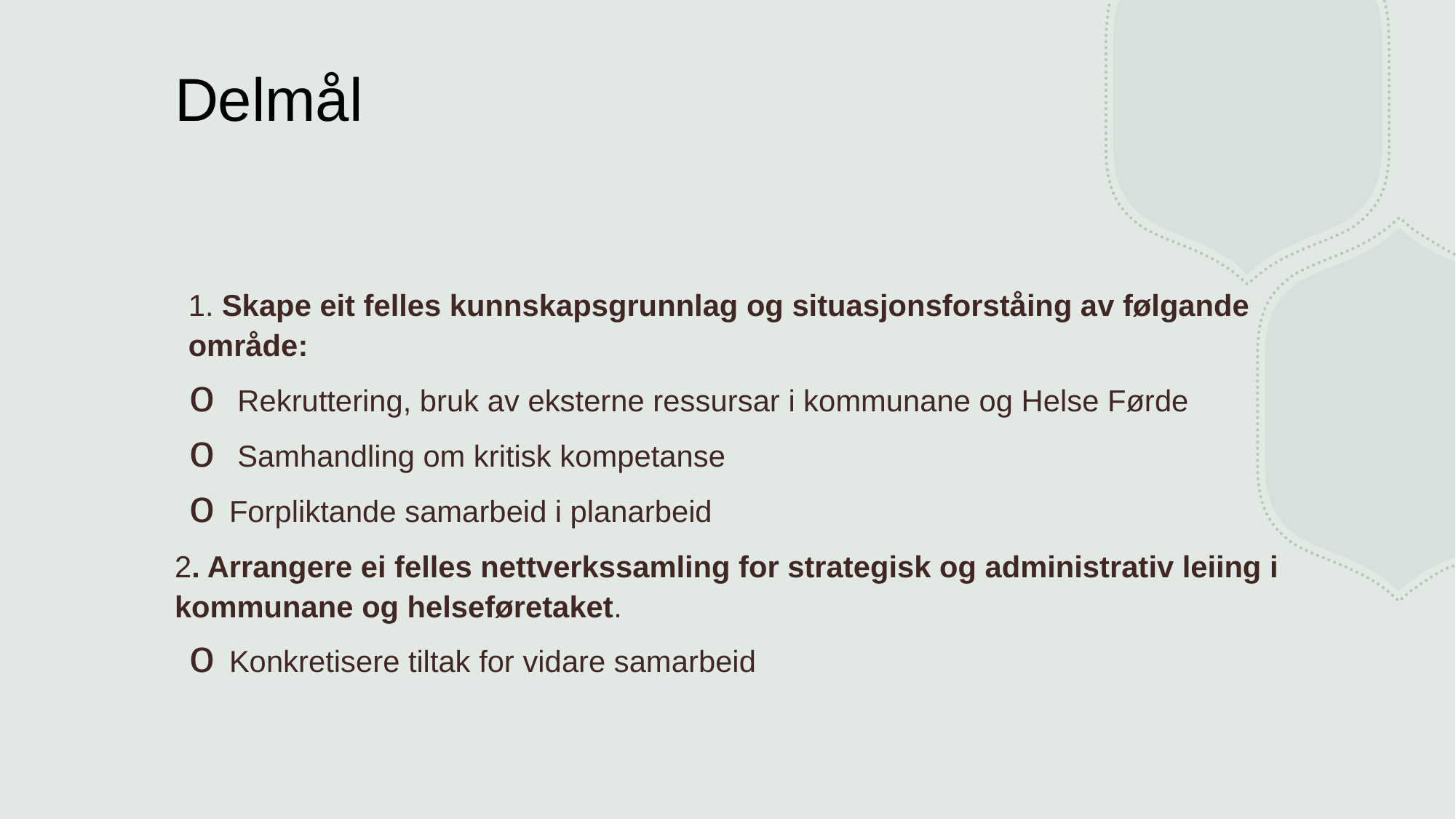

# Delmål
1. Skape eit felles kunnskapsgrunnlag og situasjonsforståing av følgande område:
 Rekruttering, bruk av eksterne ressursar i kommunane og Helse Førde
 Samhandling om kritisk kompetanse
Forpliktande samarbeid i planarbeid
2. Arrangere ei felles nettverkssamling for strategisk og administrativ leiing i     kommunane og helseføretaket.
Konkretisere tiltak for vidare samarbeid